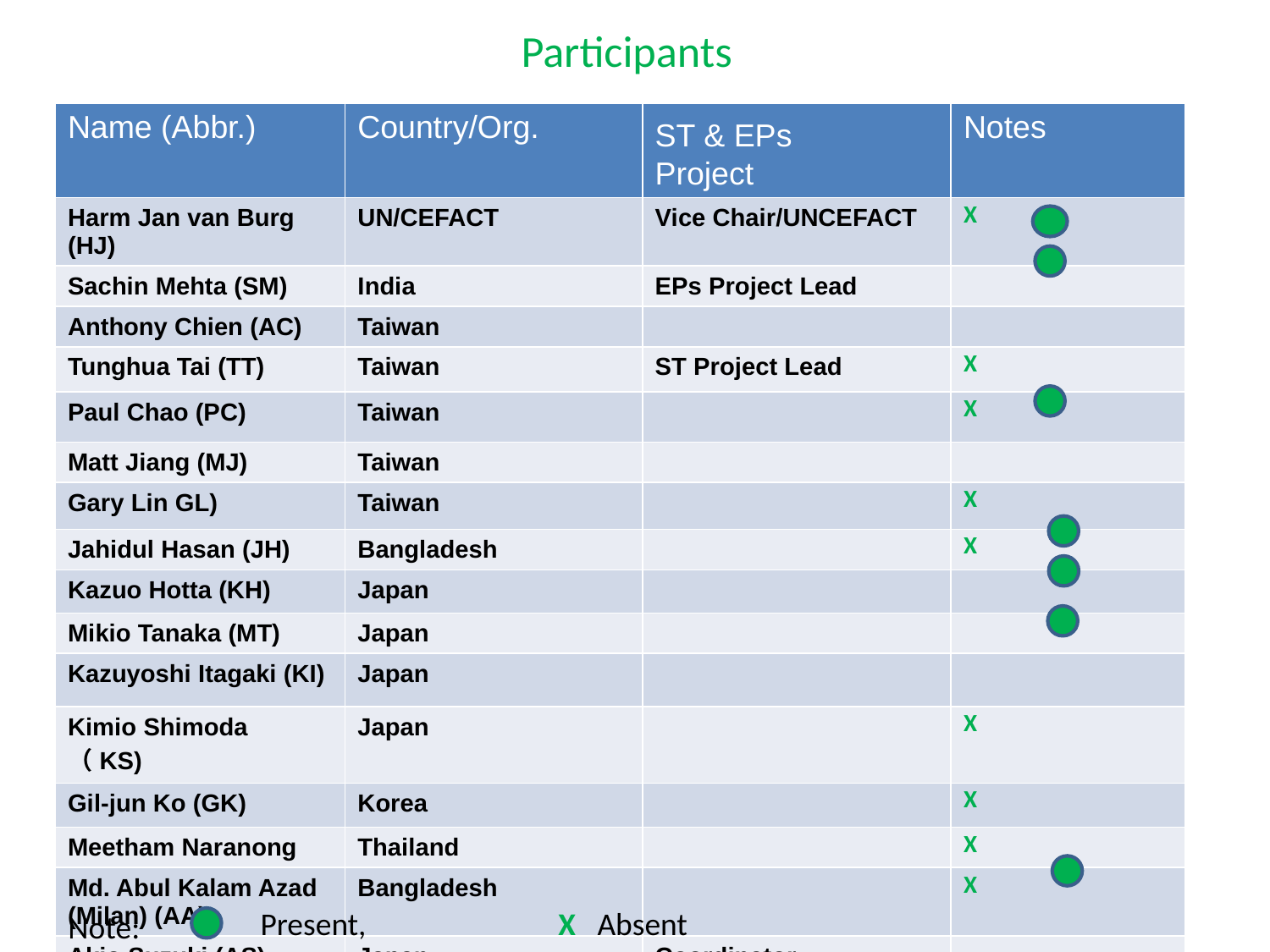

# Participants
| Name (Abbr.) | Country/Org. | ST & EPs　Project | Notes |
| --- | --- | --- | --- |
| Harm Jan van Burg (HJ) | UN/CEFACT | Vice Chair/UNCEFACT | X |
| Sachin Mehta (SM) | India | EPs Project Lead |  |
| Anthony Chien (AC) | Taiwan |  |  |
| Tunghua Tai (TT) | Taiwan | ST Project Lead | X |
| Paul Chao (PC) | Taiwan |  | X |
| Matt Jiang (MJ) | Taiwan |  |  |
| Gary Lin GL) | Taiwan |  | X |
| Jahidul Hasan (JH) | Bangladesh |  | X |
| Kazuo Hotta (KH) | Japan |  |  |
| Mikio Tanaka (MT) | Japan |  |  |
| Kazuyoshi Itagaki (KI) | Japan |  |  |
| Kimio Shimoda （KS) | Japan |  | X |
| Gil-jun Ko (GK) | Korea |  | X |
| Meetham Naranong | Thailand |  | X |
| Md. Abul Kalam Azad (Milan) (AA) | Bangladesh |  | X |
| Akio Suzuki (AS) | Japan | Coordinator |  |

Present,
X   Absent
Note: